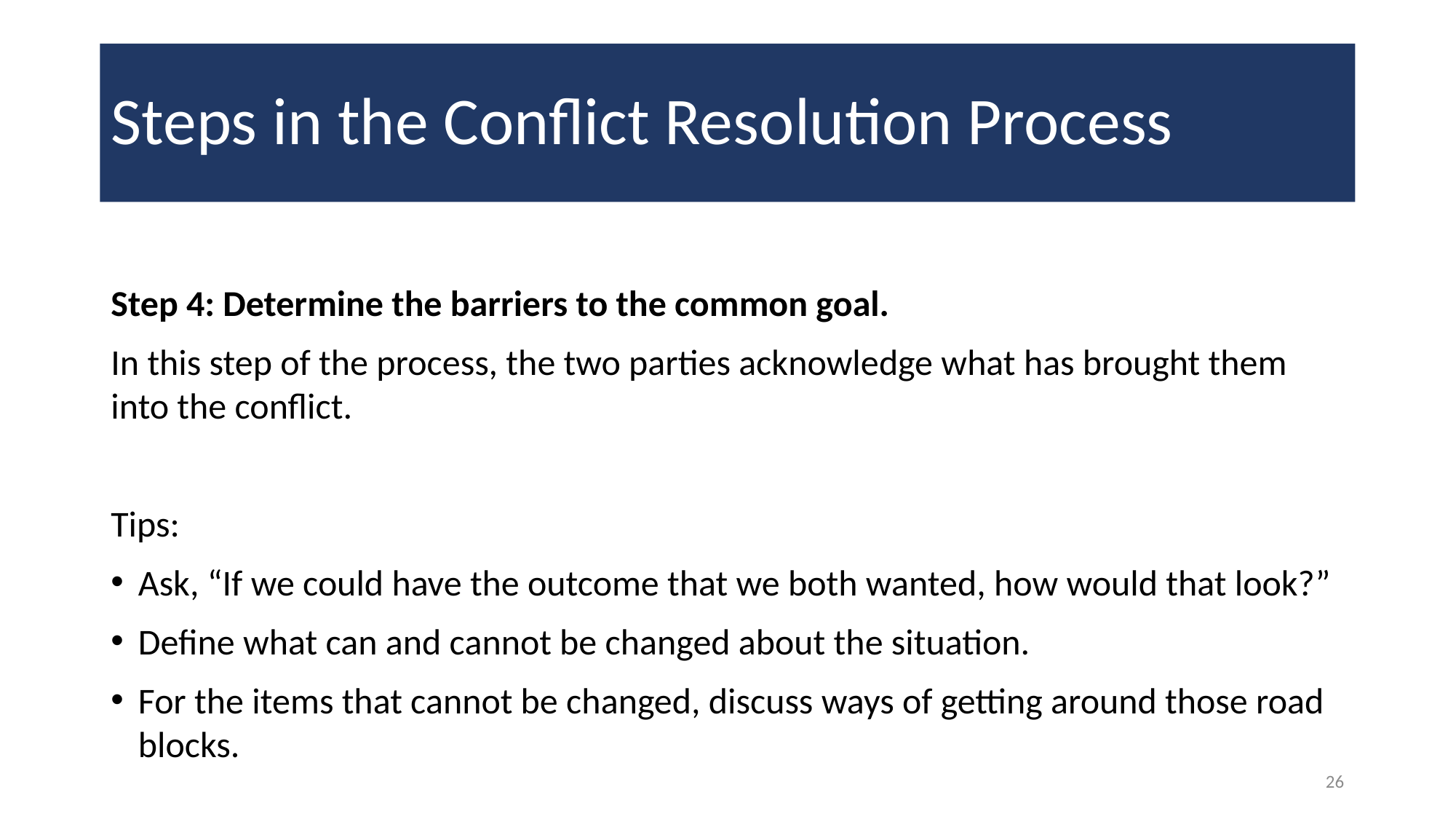

# Steps in the Conflict Resolution Process
Step 4: Determine the barriers to the common goal.
In this step of the process, the two parties acknowledge what has brought them into the conflict.

Tips:
Ask, “If we could have the outcome that we both wanted, how would that look?”
Define what can and cannot be changed about the situation.
For the items that cannot be changed, discuss ways of getting around those road blocks.
26